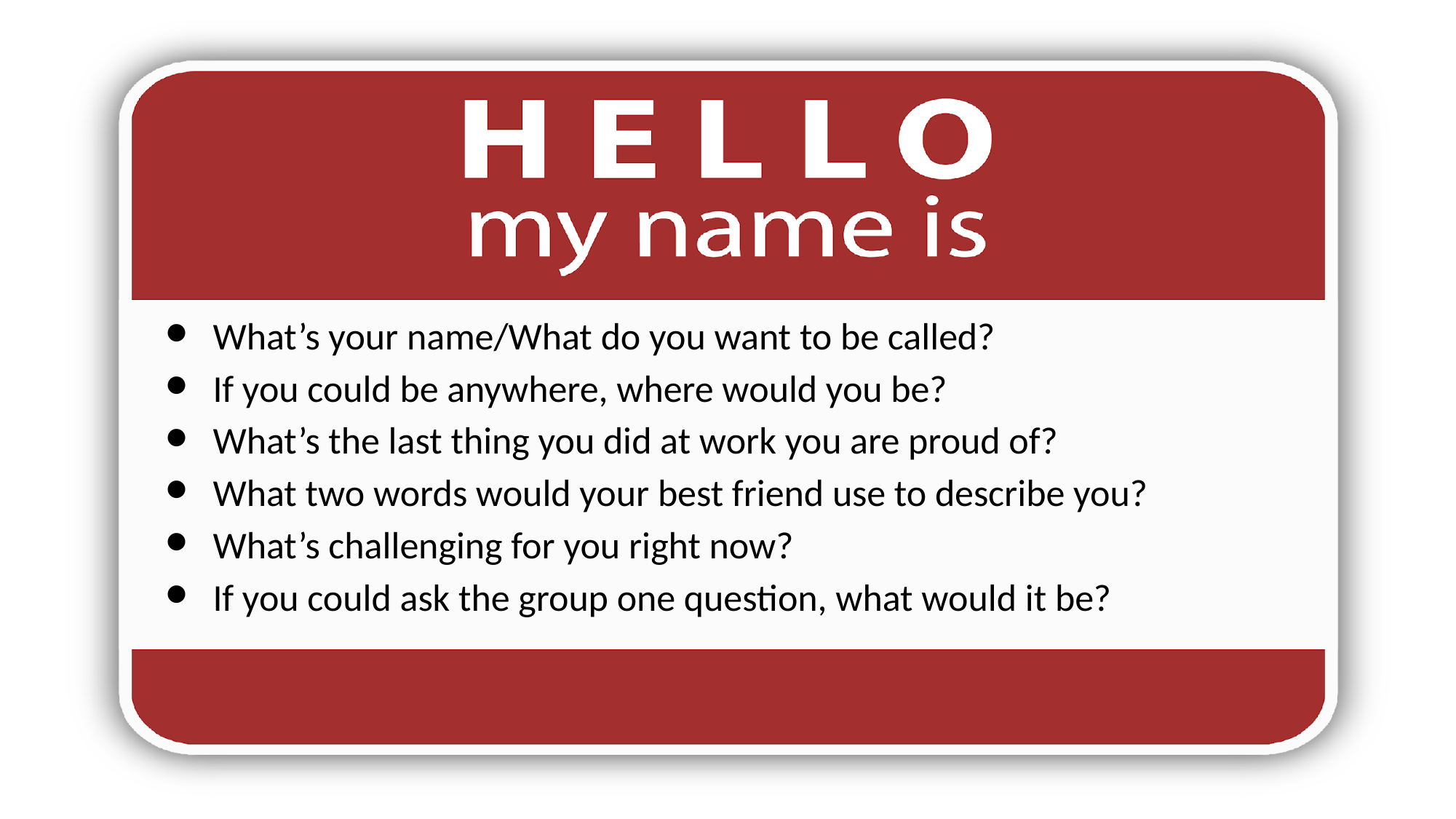

What’s your name/What do you want to be called?
If you could be anywhere, where would you be?
What’s the last thing you did at work you are proud of?
What two words would your best friend use to describe you?
What’s challenging for you right now?
If you could ask the group one question, what would it be?